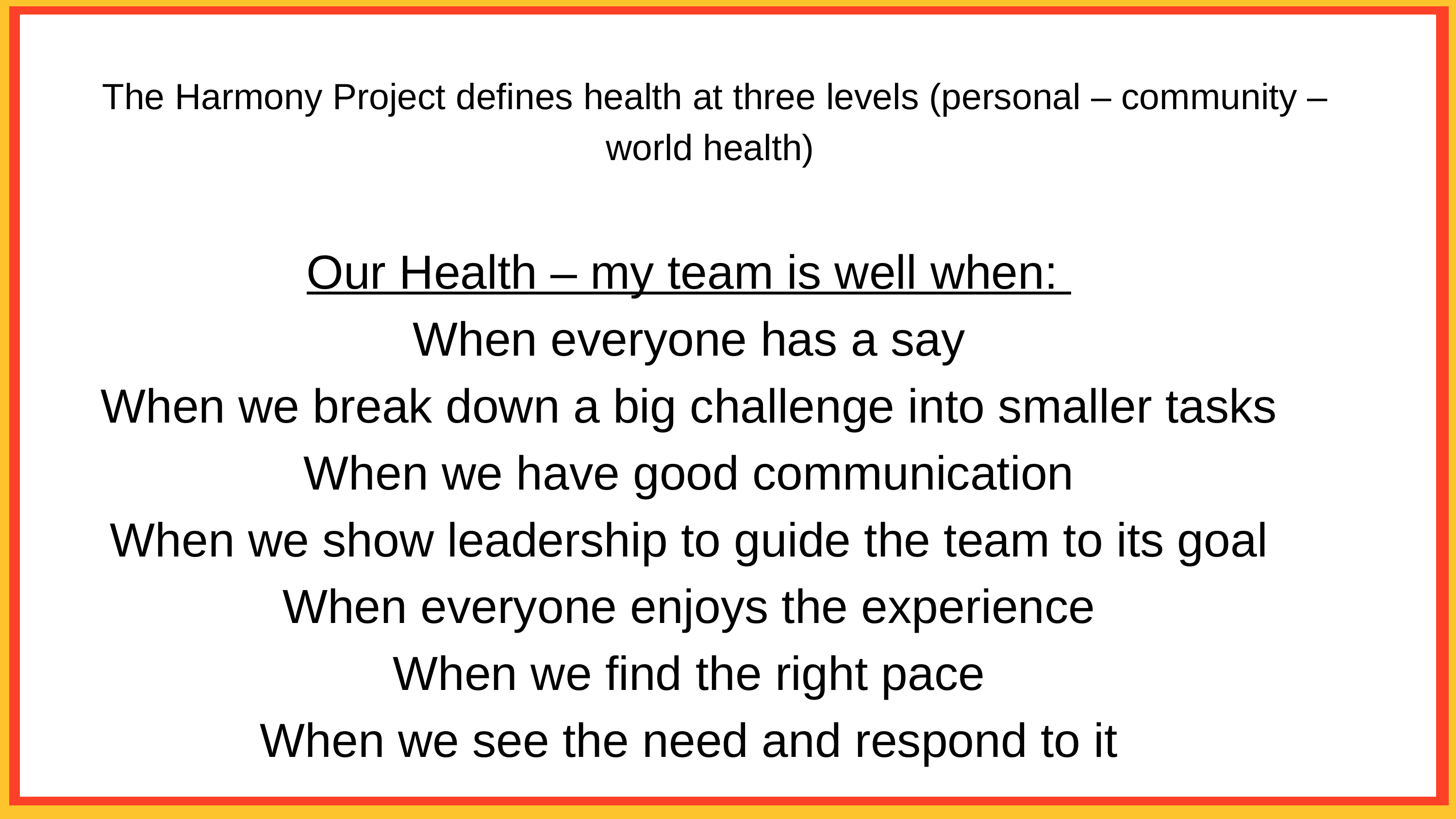

The Harmony Project defines health at three levels (personal – community – world health)
Our Health – my team is well when:
When everyone has a say​
When we break down a big challenge into smaller tasks​
When we have good communication​
When we show leadership to guide the team to its goal​
When everyone enjoys the experience​
When we find the right pace​
When we see the need and respond to it